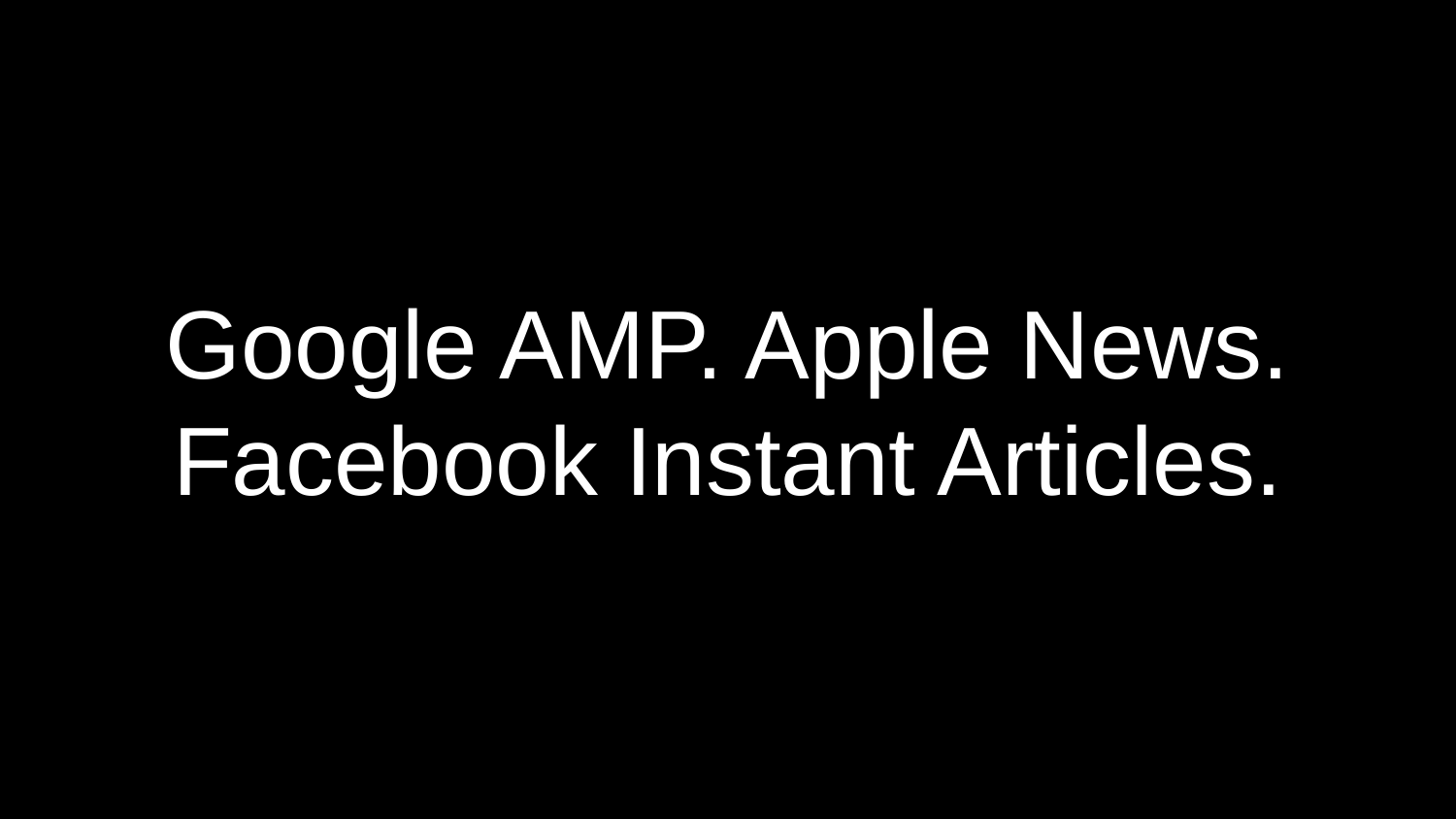

# Google AMP. Apple News. Facebook Instant Articles.